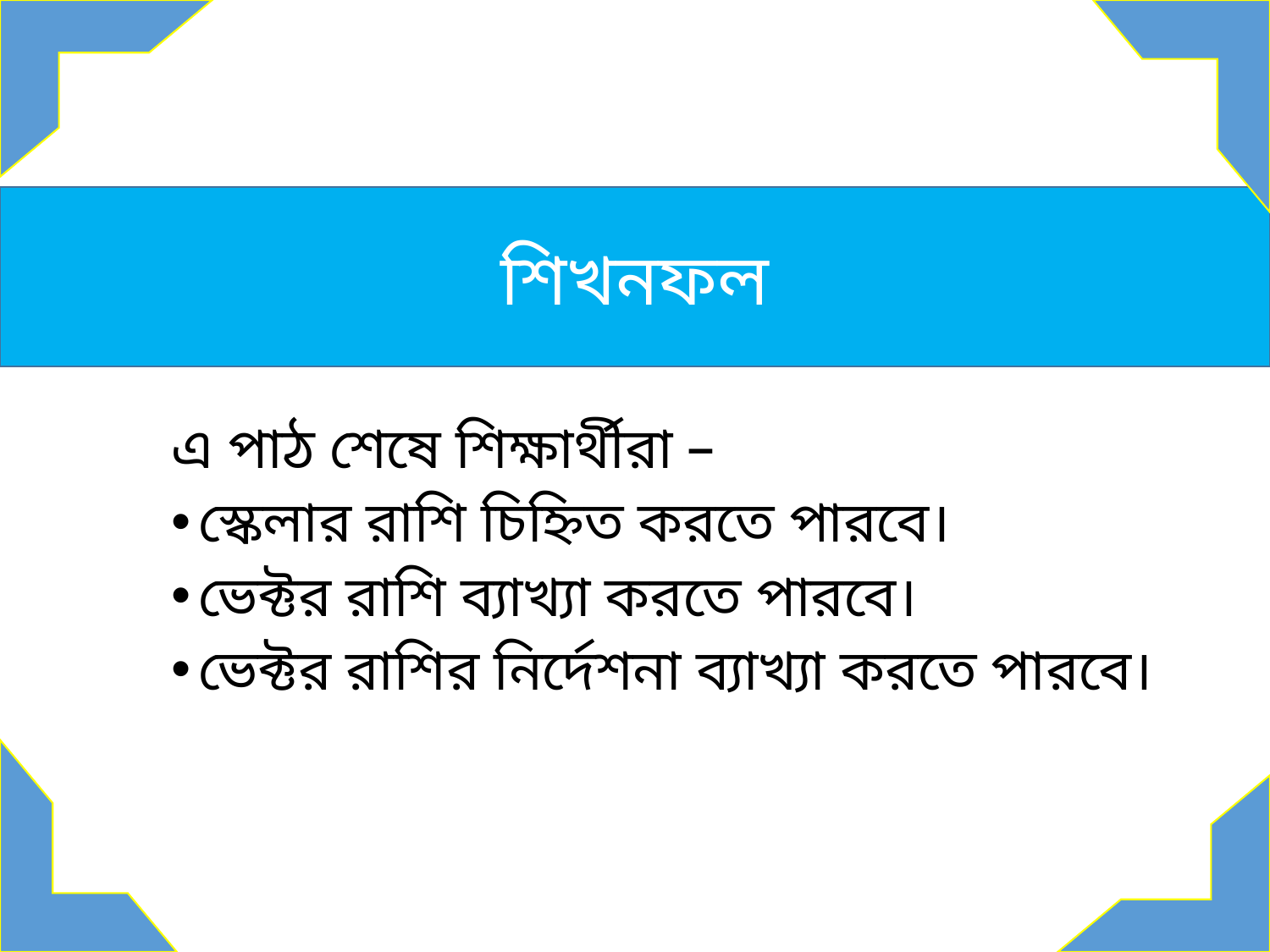

শিখনফল
এ পাঠ শেষে শিক্ষার্থীরা –
স্কেলার রাশি চিহ্নিত করতে পারবে।
ভেক্টর রাশি ব্যাখ্যা করতে পারবে।
ভেক্টর রাশির নির্দেশনা ব্যাখ্যা করতে পারবে।